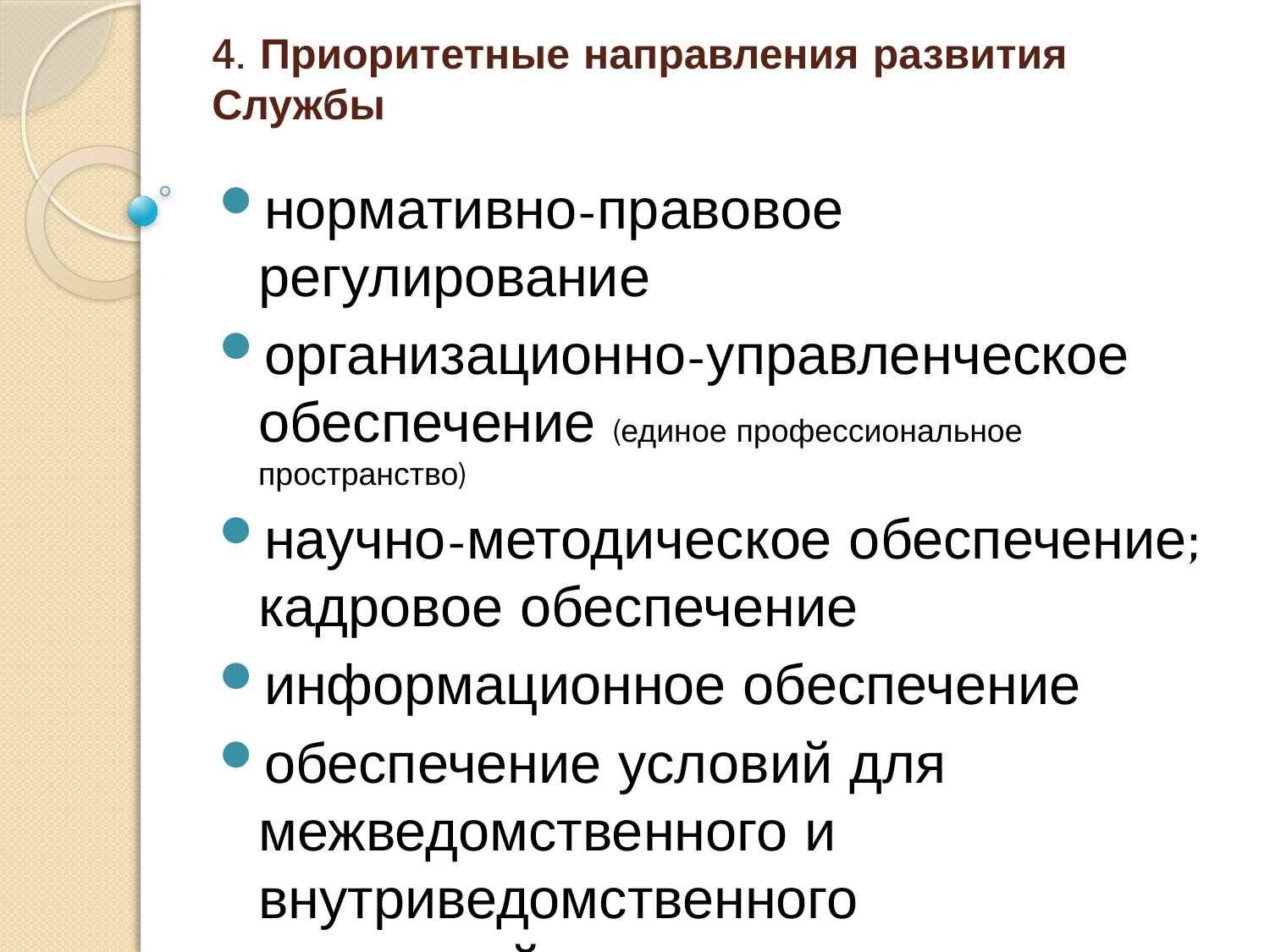

4. Приоритетные направления развития Службы
нормативно-правовое регулирование
организационно-управленческое обеспечение (единое профессиональное пространство)
научно-методическое обеспечение; кадровое обеспечение
информационное обеспечение
обеспечение условий для межведомственного и внутриведомственного взаимодействия.